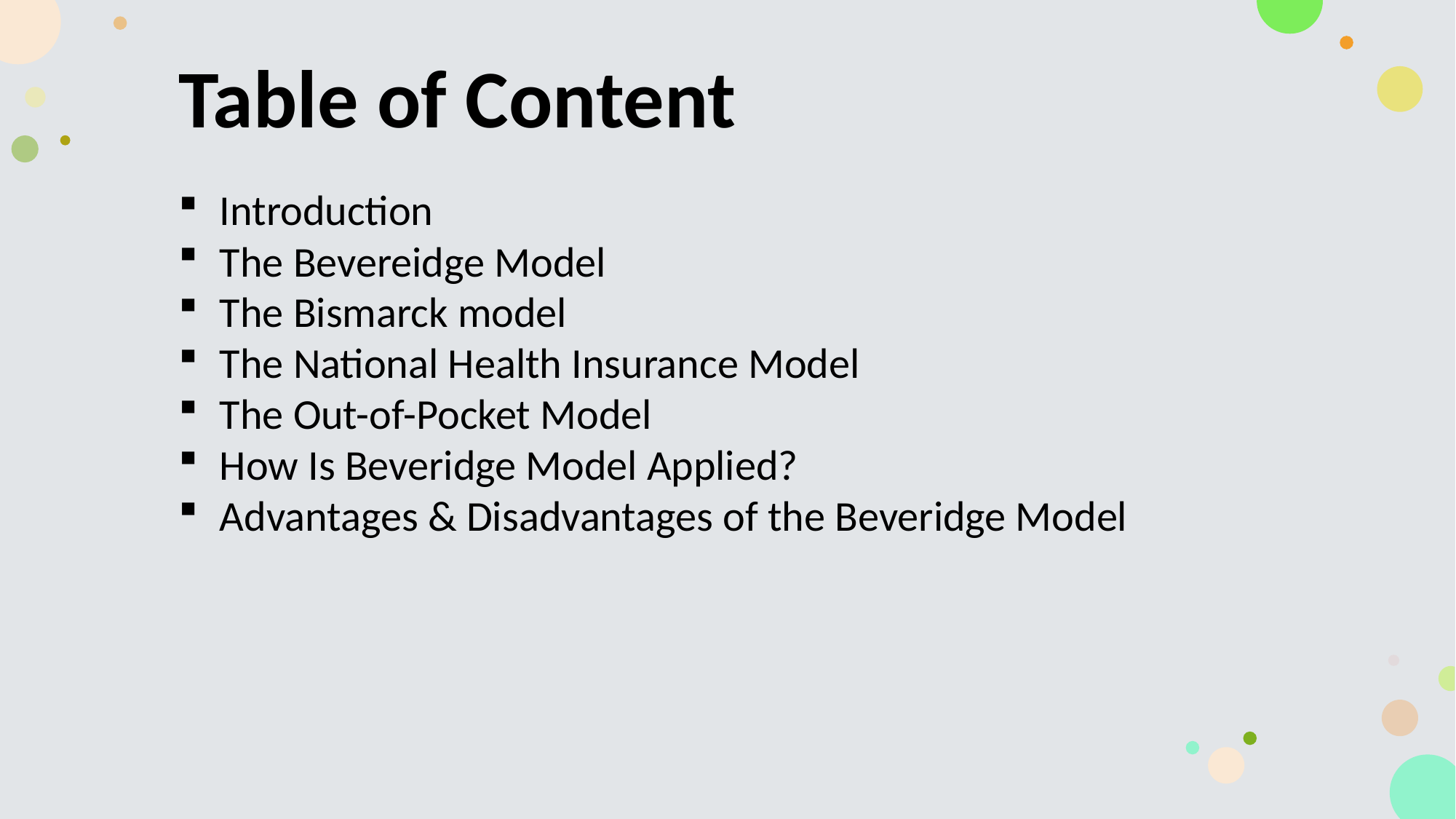

Table of Content
Introduction
The Bevereidge Model
The Bismarck model
The National Health Insurance Model
The Out-of-Pocket Model
How Is Beveridge Model Applied?
Advantages & Disadvantages of the Beveridge Model